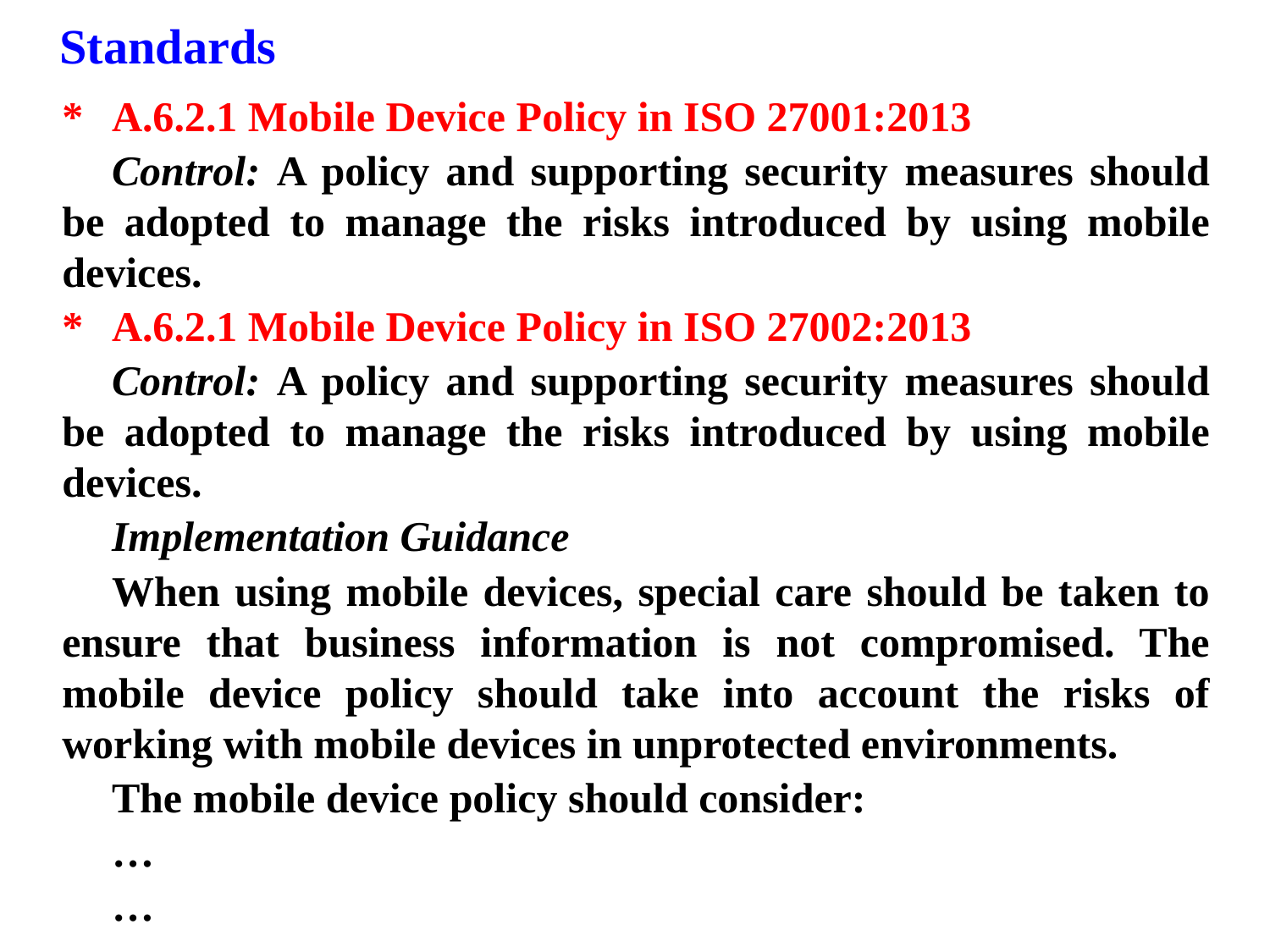

Standards
*	A.6.2.1 Mobile Device Policy in ISO 27001:2013
	Control: A policy and supporting security measures should be adopted to manage the risks introduced by using mobile devices.
*	A.6.2.1 Mobile Device Policy in ISO 27002:2013
	Control: A policy and supporting security measures should be adopted to manage the risks introduced by using mobile devices.
	Implementation Guidance
	When using mobile devices, special care should be taken to ensure that business information is not compromised. The mobile device policy should take into account the risks of working with mobile devices in unprotected environments.
	The mobile device policy should consider:
	…
	…